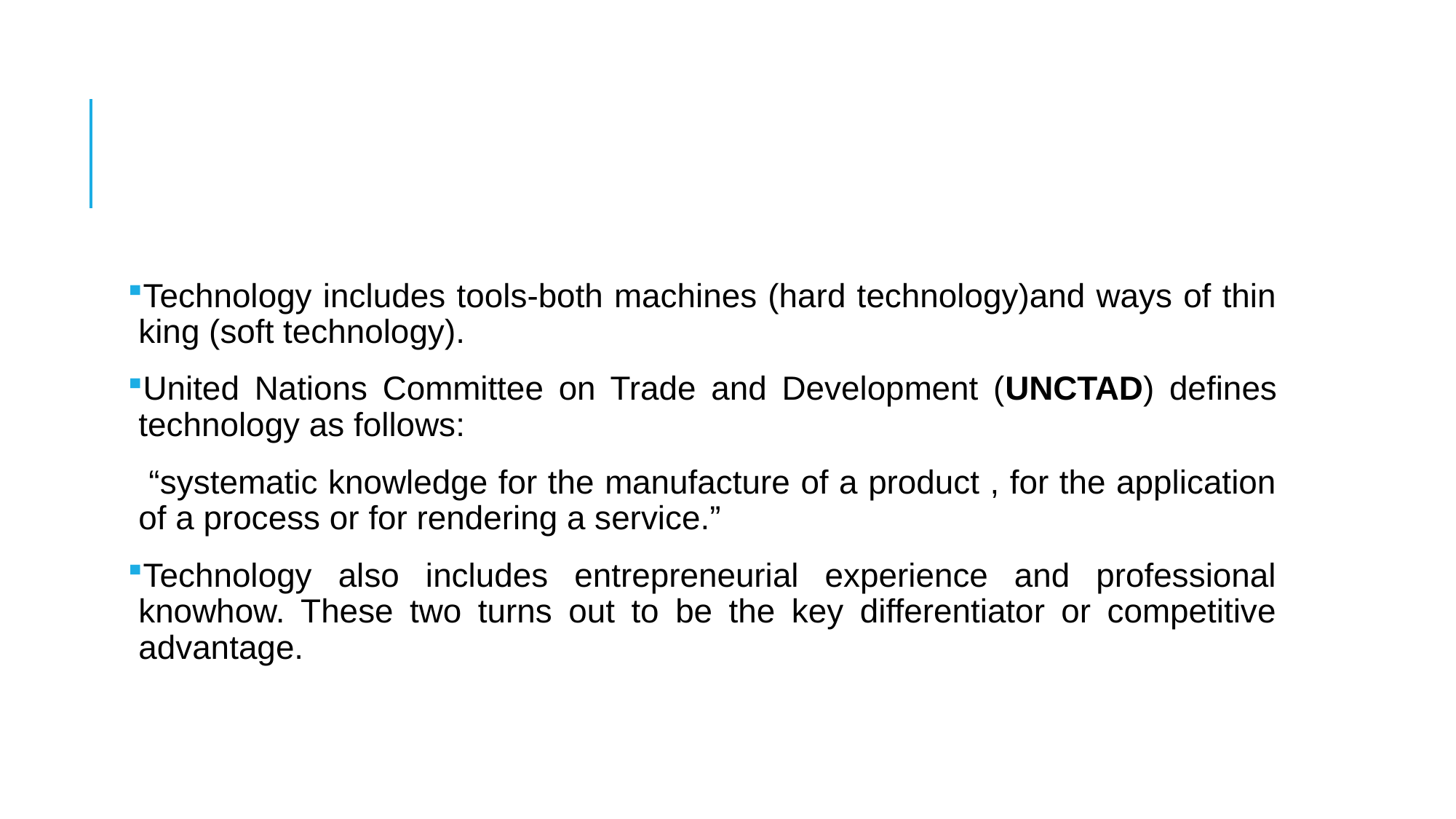

#
Technology includes tools-both machines (hard technology)and ways of thin king (soft technology).
United Nations Committee on Trade and Development (UNCTAD) defines technology as follows:
  “systematic knowledge for the manufacture of a product , for the application of a process or for rendering a service.”
Technology also includes entrepreneurial experience and professional knowhow. These two turns out to be the key differentiator or competitive advantage.